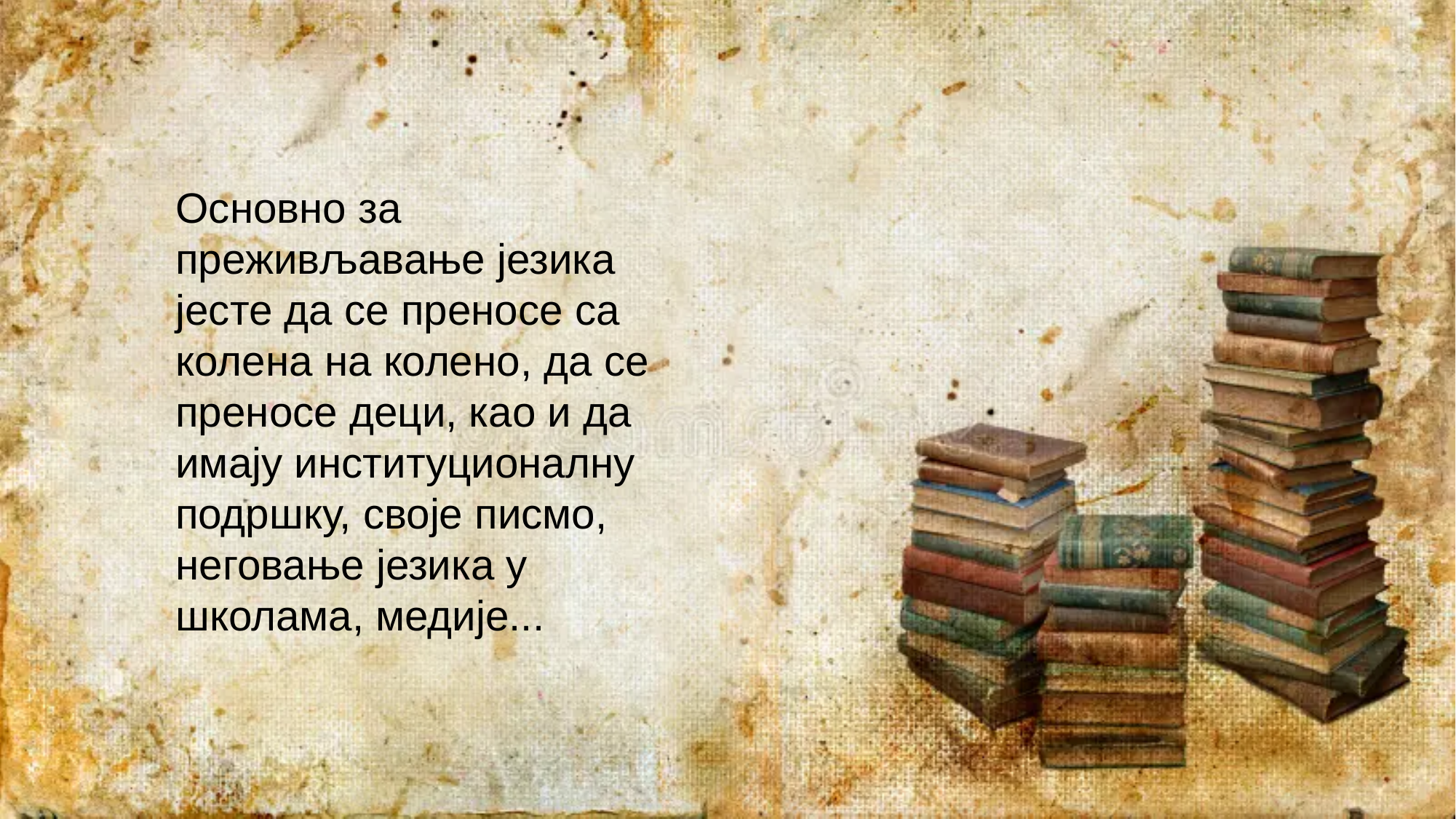

Основно за преживљавање језика јесте да се преносе са колена на колено, да се преносе деци, као и да имају институционалну подршку, своје писмо, неговање језика у школама, медије...